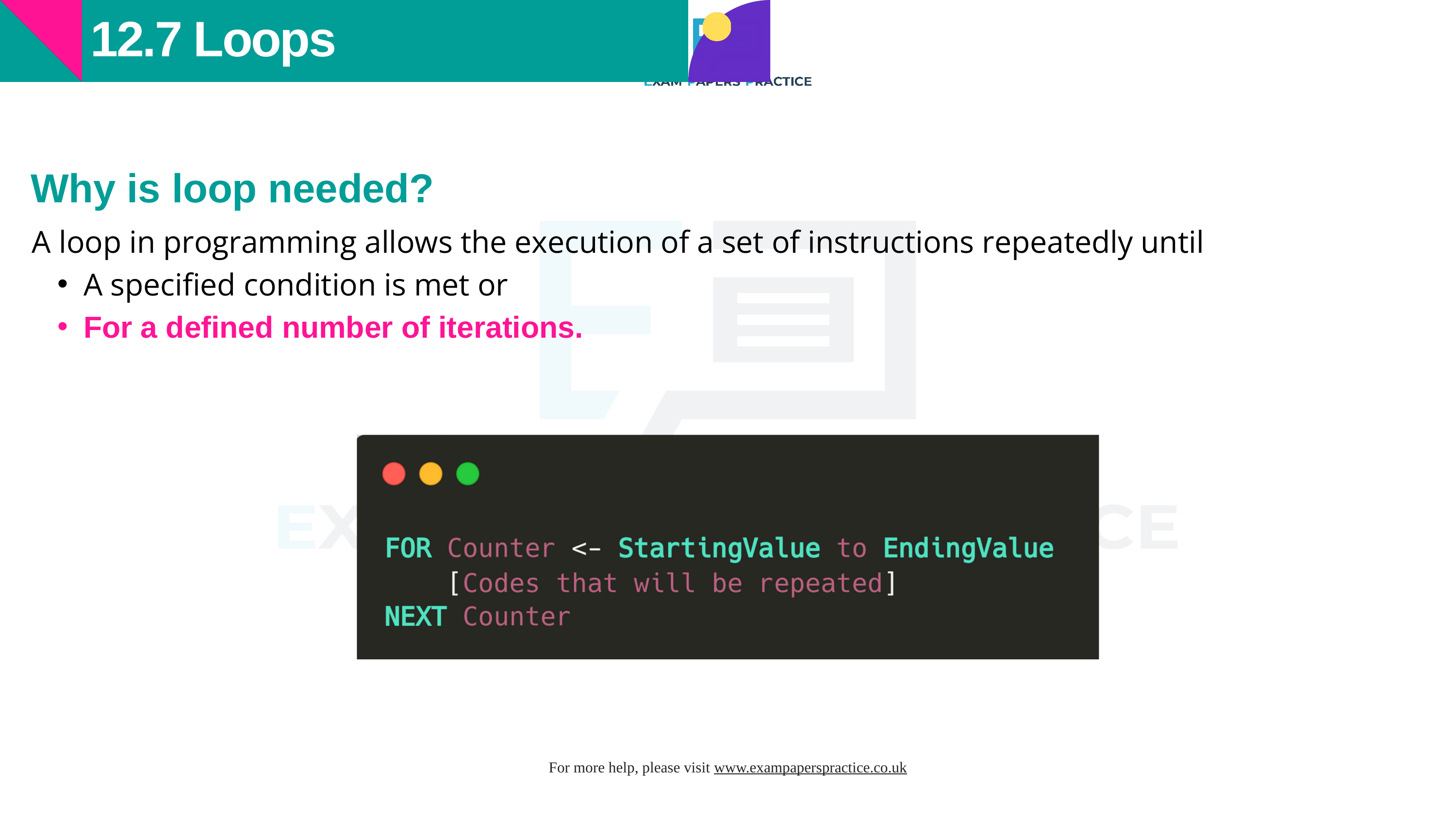

12.7 Loops

Why is loop needed?
A loop in programming allows the execution of a set of instructions repeatedly until
A specified condition is met or
For a defined number of iterations.